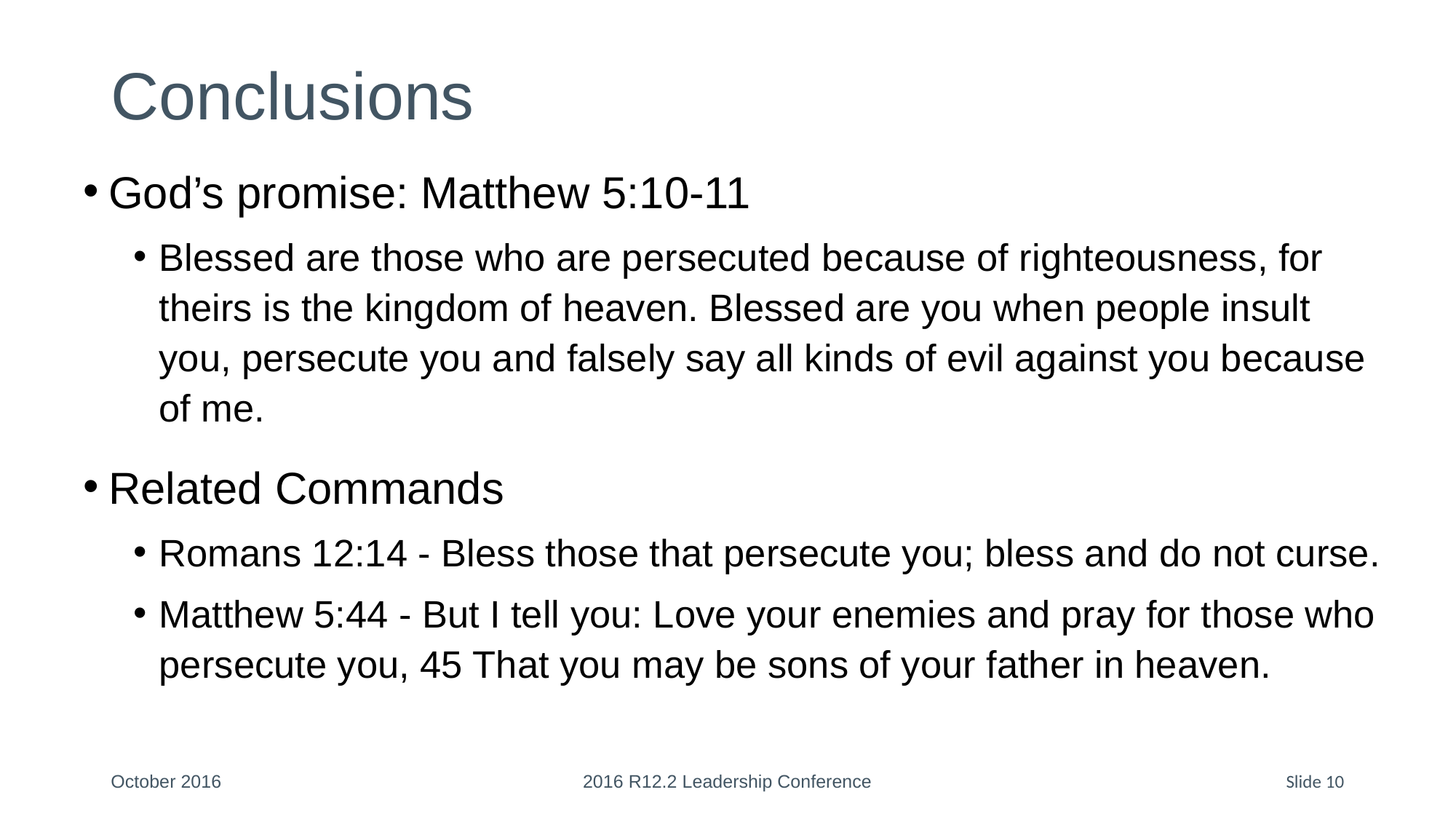

# Conclusions
God’s promise: Matthew 5:10-11
Blessed are those who are persecuted because of righteousness, for theirs is the kingdom of heaven. Blessed are you when people insult you, persecute you and falsely say all kinds of evil against you because of me.
Related Commands
Romans 12:14 - Bless those that persecute you; bless and do not curse.
Matthew 5:44 - But I tell you: Love your enemies and pray for those who persecute you, 45 That you may be sons of your father in heaven.

October 2016
2016 R12.2 Leadership Conference
Slide 10